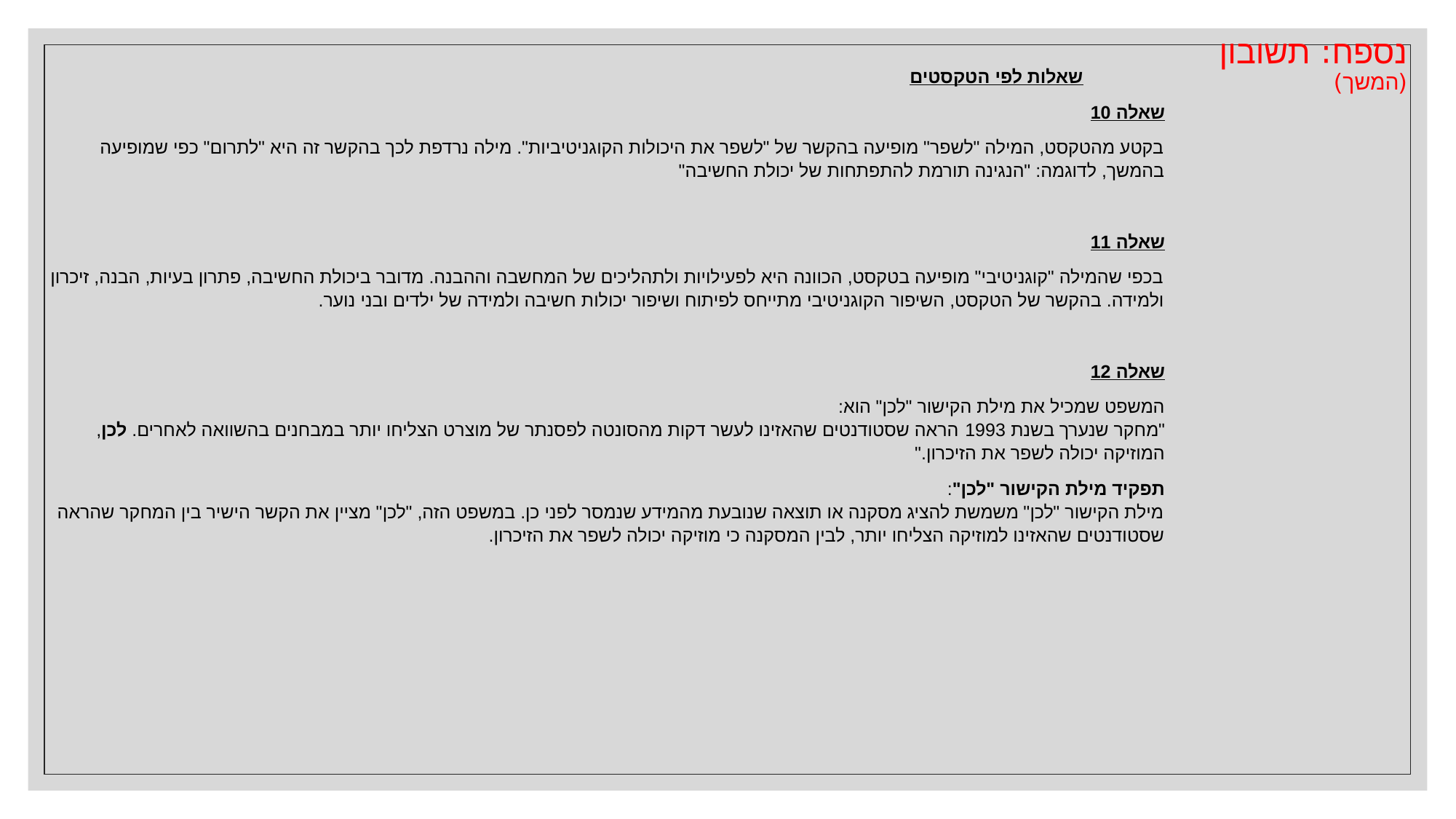

# נספח: תשובון (המשך)
שאלות לפי הטקסטים
שאלה 10
בקטע מהטקסט, המילה "לשפר" מופיעה בהקשר של "לשפר את היכולות הקוגניטיביות". מילה נרדפת לכך בהקשר זה היא "לתרום" כפי שמופיעה בהמשך, לדוגמה: "הנגינה תורמת להתפתחות של יכולת החשיבה"

שאלה 11
בכפי שהמילה "קוגניטיבי" מופיעה בטקסט, הכוונה היא לפעילויות ולתהליכים של המחשבה וההבנה. מדובר ביכולת החשיבה, פתרון בעיות, הבנה, זיכרון ולמידה. בהקשר של הטקסט, השיפור הקוגניטיבי מתייחס לפיתוח ושיפור יכולות חשיבה ולמידה של ילדים ובני נוער.

שאלה 12
המשפט שמכיל את מילת הקישור "לכן" הוא:
"מחקר שנערך בשנת 1993 הראה שסטודנטים שהאזינו לעשר דקות מהסונטה לפסנתר של מוצרט הצליחו יותר במבחנים בהשוואה לאחרים. לכן, המוזיקה יכולה לשפר את הזיכרון."
תפקיד מילת הקישור "לכן":
מילת הקישור "לכן" משמשת להציג מסקנה או תוצאה שנובעת מהמידע שנמסר לפני כן. במשפט הזה, "לכן" מציין את הקשר הישיר בין המחקר שהראה שסטודנטים שהאזינו למוזיקה הצליחו יותר, לבין המסקנה כי מוזיקה יכולה לשפר את הזיכרון.